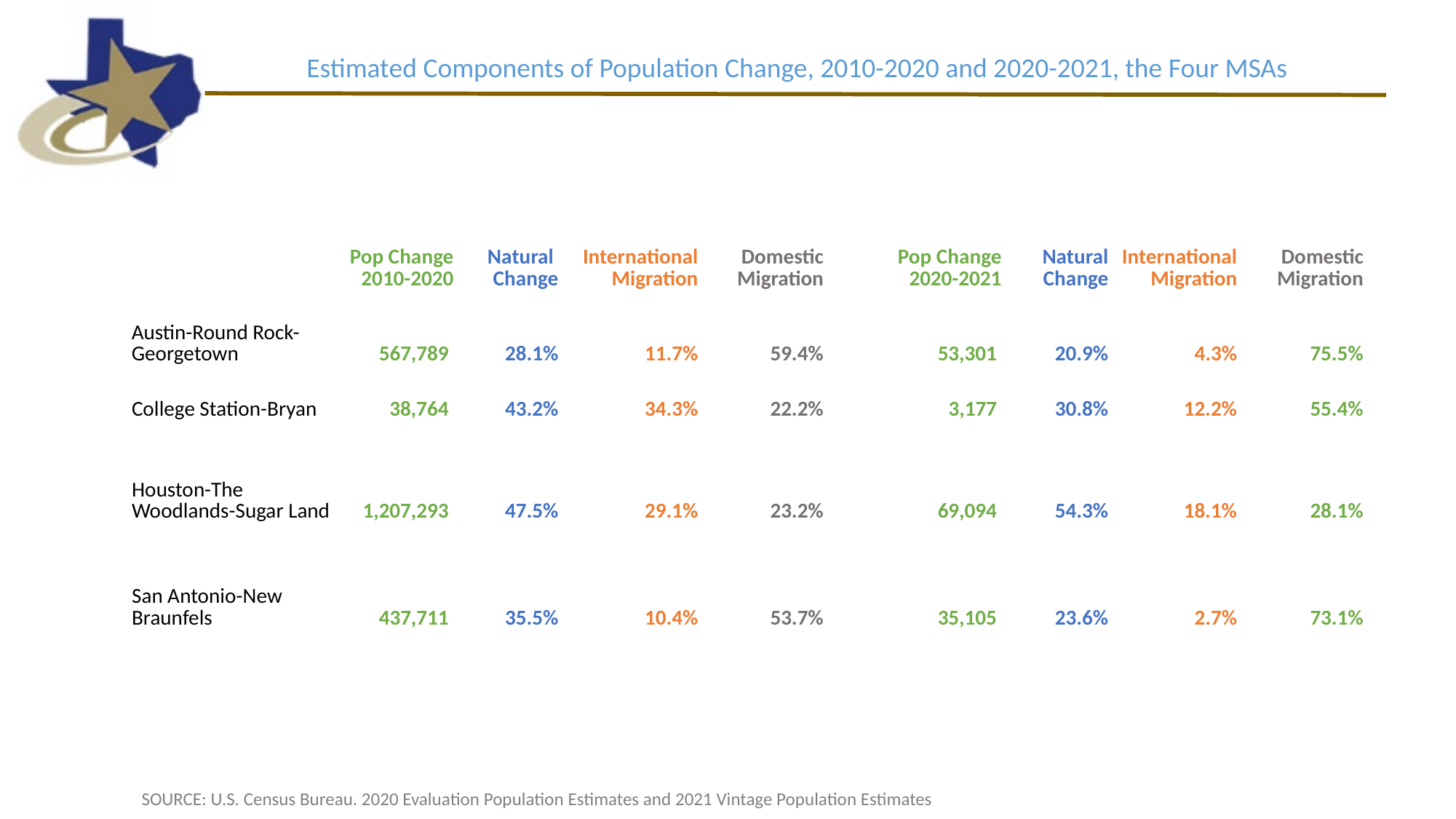

Estimated Components of Population Change, 2010-2020 and 2020-2021, the Four MSAs
|  |  |  |  |  |  |  |  |  |  |
| --- | --- | --- | --- | --- | --- | --- | --- | --- | --- |
|  |  |  |  |  |  |  |  |  |  |
|  |  |  |  |  |  |  |  |  |  |
|  |  |  |  |  |  |  |  |  |  |
|  |  |  |  |  |  |  |  |  |  |
|  |  |  |  |  |  |  |  |  |  |
|  |  |  |  |  |  |  |  |  |  |
|  |  |  |  |  |  |  |  |  |  |
|  |  |  |  |  |  |  |  |  |  |
|  |  |  |  |  |  |  |  |  |  |
|  |  |  |  |  |  |  |  |  |  |
|  |  |  |  |  |  |  |  |  |  |
|  |  |  |  |  |  |  |  |  |  |
|  |  |  |  |  |  |  |  |  |  |
|  | Pop Change 2010-2020 | Natural Change | International Migration | Domestic Migration |  | Pop Change 2020-2021 | Natural Change | International Migration | Domestic Migration |
| --- | --- | --- | --- | --- | --- | --- | --- | --- | --- |
| Austin-Round Rock-Georgetown | 567,789 | 28.1% | 11.7% | 59.4% |  | 53,301 | 20.9% | 4.3% | 75.5% |
| College Station-Bryan | 38,764 | 43.2% | 34.3% | 22.2% |  | 3,177 | 30.8% | 12.2% | 55.4% |
| Houston-The Woodlands-Sugar Land | 1,207,293 | 47.5% | 29.1% | 23.2% |  | 69,094 | 54.3% | 18.1% | 28.1% |
| San Antonio-New Braunfels | 437,711 | 35.5% | 10.4% | 53.7% |  | 35,105 | 23.6% | 2.7% | 73.1% |
SOURCE: U.S. Census Bureau. 2020 Evaluation Population Estimates and 2021 Vintage Population Estimates